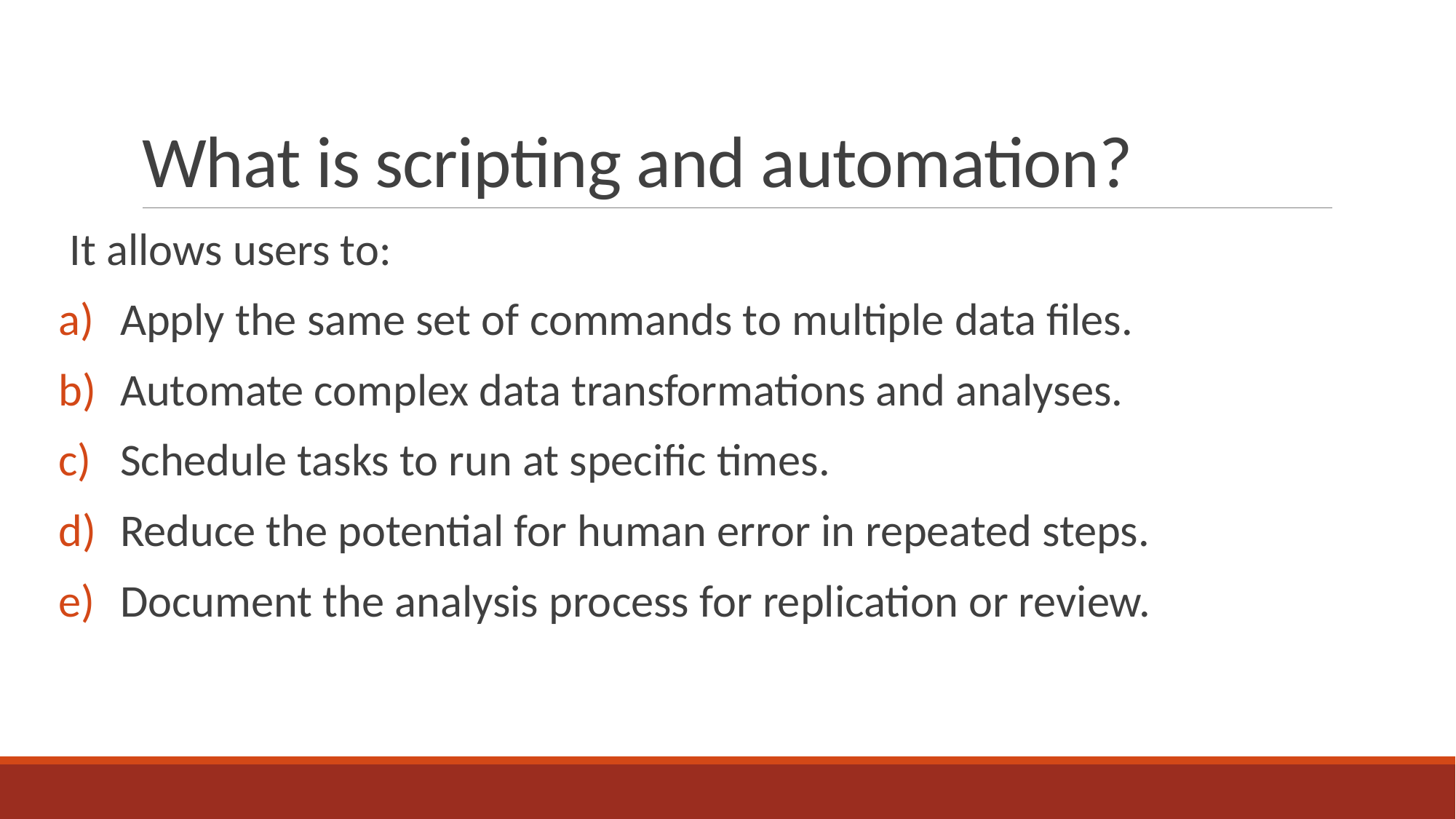

# What is scripting and automation?
It allows users to:
Apply the same set of commands to multiple data files.
Automate complex data transformations and analyses.
Schedule tasks to run at specific times.
Reduce the potential for human error in repeated steps.
Document the analysis process for replication or review.